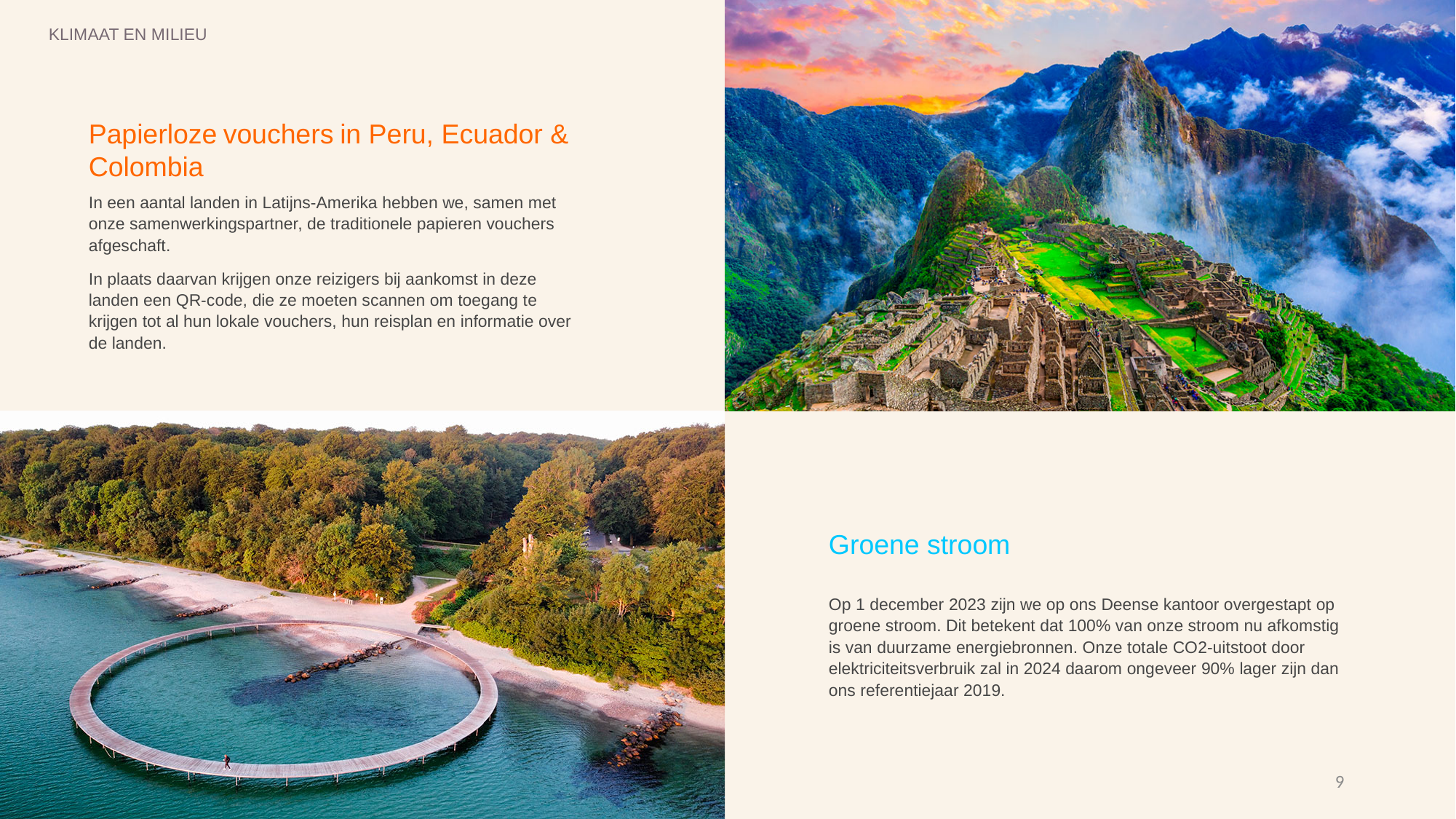

KLIMAAT EN MILIEU
Papierloze vouchers in Peru, Ecuador & Colombia
In een aantal landen in Latijns-Amerika hebben we, samen met onze samenwerkingspartner, de traditionele papieren vouchers afgeschaft.
In plaats daarvan krijgen onze reizigers bij aankomst in deze landen een QR-code, die ze moeten scannen om toegang te krijgen tot al hun lokale vouchers, hun reisplan en informatie over de landen.

Groene stroom
Op 1 december 2023 zijn we op ons Deense kantoor overgestapt op groene stroom. Dit betekent dat 100% van onze stroom nu afkomstig is van duurzame energiebronnen. Onze totale CO2-uitstoot door elektriciteitsverbruik zal in 2024 daarom ongeveer 90% lager zijn dan ons referentiejaar 2019.
9